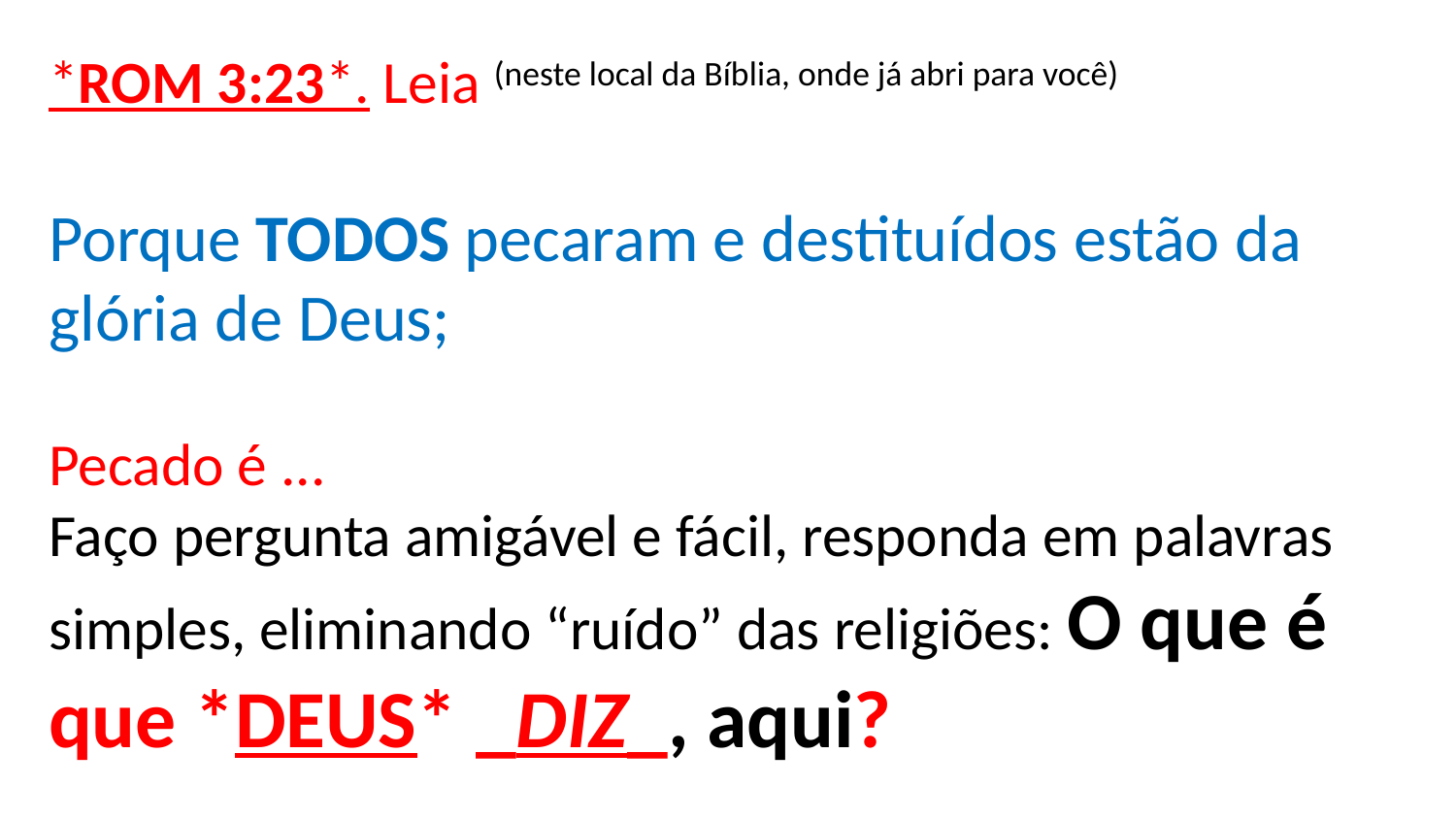

# *ROM 3:23*. Leia (neste local da Bíblia, onde já abri para você) Porque TODOS pecaram e destituídos estão da glória de Deus; Pecado é ... Faço pergunta amigável e fácil, responda em palavras simples, eliminando “ruído” das religiões: O que é que *DEUS* _DIZ_, aqui?